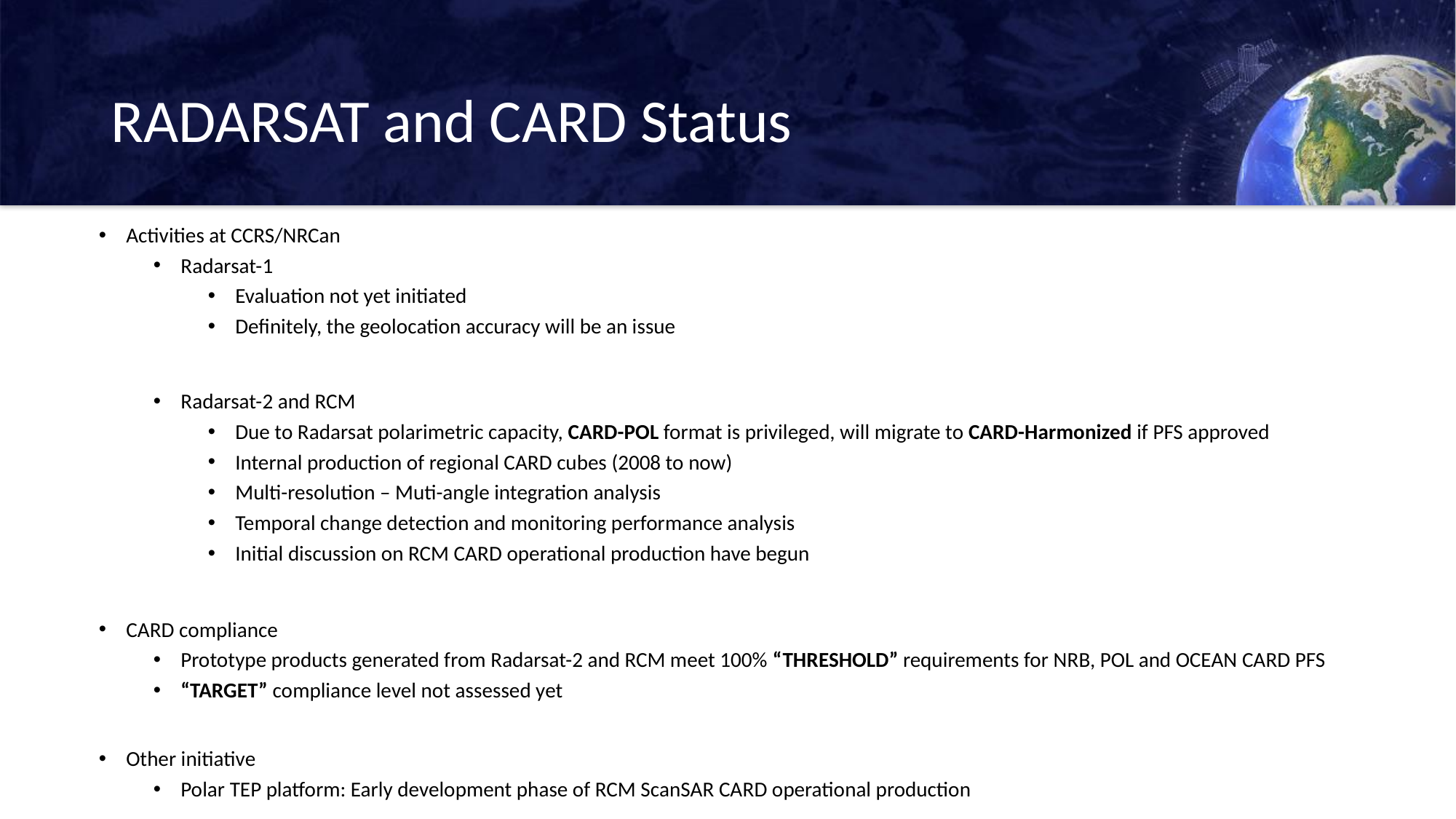

# RADARSAT and CARD Status
Activities at CCRS/NRCan
Radarsat-1
Evaluation not yet initiated
Definitely, the geolocation accuracy will be an issue

Radarsat-2 and RCM
Due to Radarsat polarimetric capacity, CARD-POL format is privileged, will migrate to CARD-Harmonized if PFS approved
Internal production of regional CARD cubes (2008 to now)
Multi-resolution – Muti-angle integration analysis
Temporal change detection and monitoring performance analysis
Initial discussion on RCM CARD operational production have begun

CARD compliance
Prototype products generated from Radarsat-2 and RCM meet 100% “THRESHOLD” requirements for NRB, POL and OCEAN CARD PFS
“TARGET” compliance level not assessed yet

Other initiative
Polar TEP platform: Early development phase of RCM ScanSAR CARD operational production